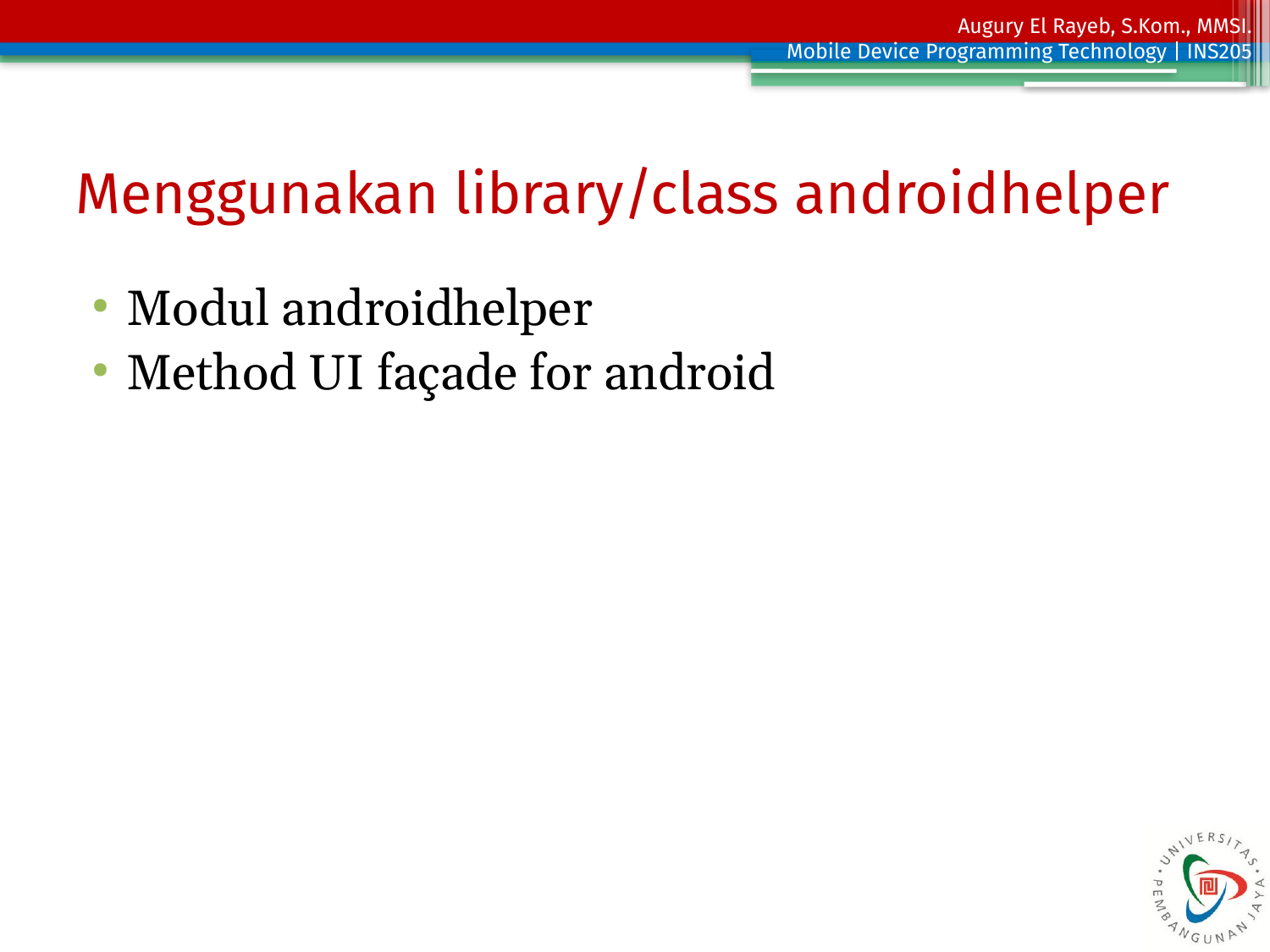

# Menggunakan library/class androidhelper
Modul androidhelper
Method UI façade for android